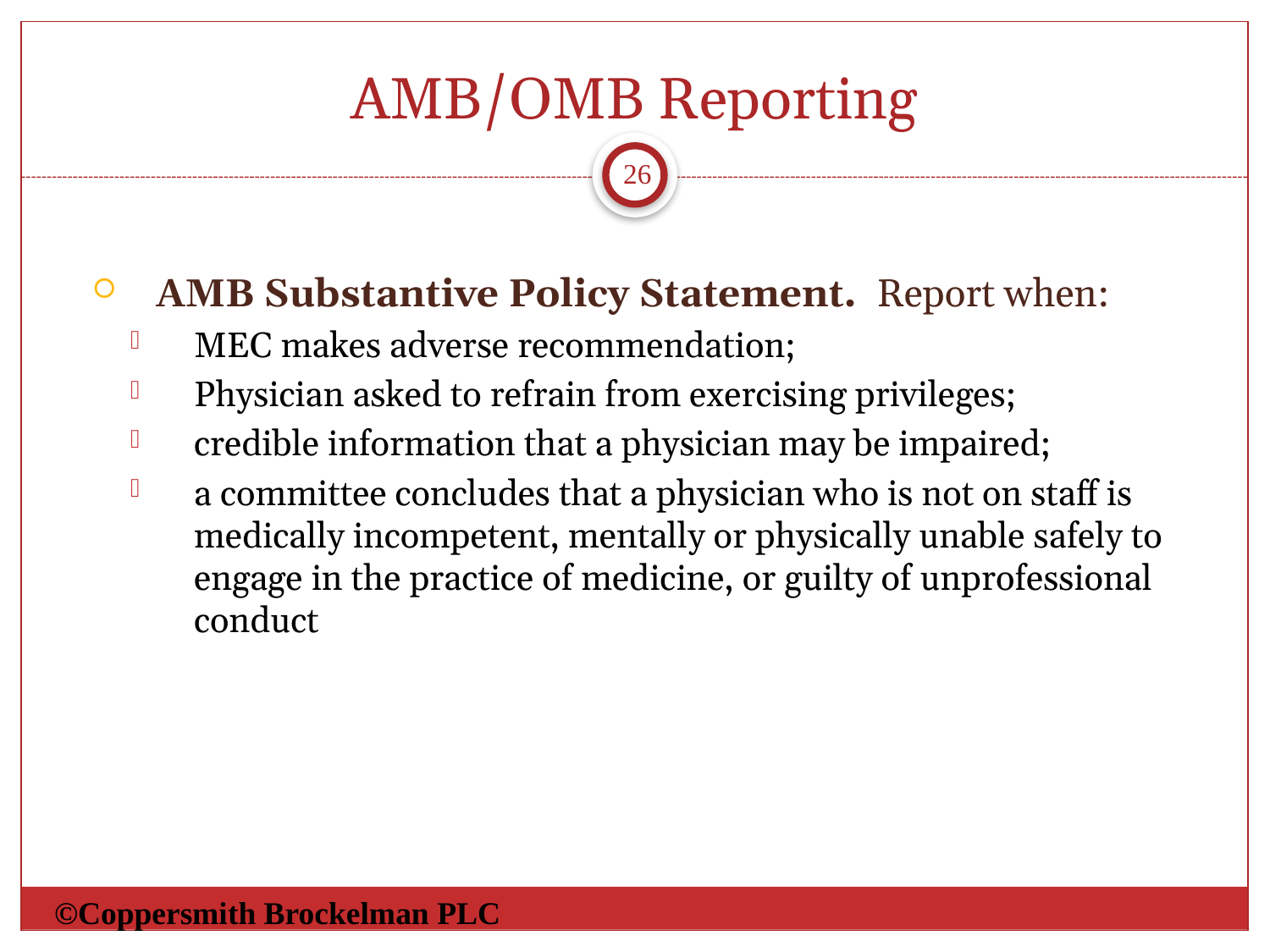

# AMB/OMB Reporting
26

AMB Substantive Policy Statement.  Report when:
MEC makes adverse recommendation;
Physician asked to refrain from exercising privileges;
credible information that a physician may be impaired;
a committee concludes that a physician who is not on staff is medically incompetent, mentally or physically unable safely to engage in the practice of medicine, or guilty of unprofessional conduct